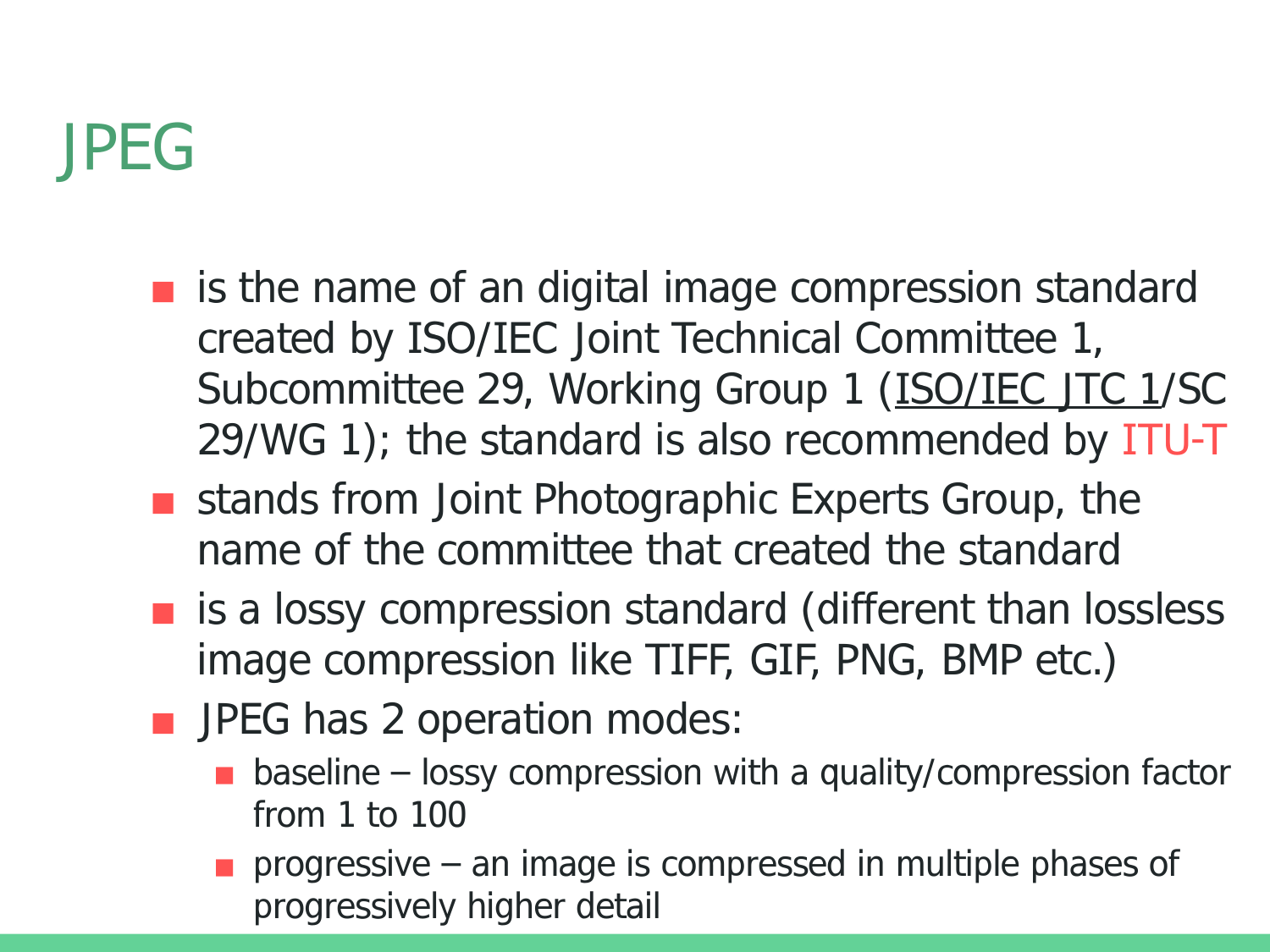

# JPEG
is the name of an digital image compression standard created by ISO/IEC Joint Technical Committee 1, Subcommittee 29, Working Group 1 (ISO/IEC JTC 1/SC 29/WG 1); the standard is also recommended by ITU-T
stands from Joint Photographic Experts Group, the name of the committee that created the standard
is a lossy compression standard (different than lossless image compression like TIFF, GIF, PNG, BMP etc.)
JPEG has 2 operation modes:
baseline – lossy compression with a quality/compression factor from 1 to 100
progressive – an image is compressed in multiple phases of progressively higher detail